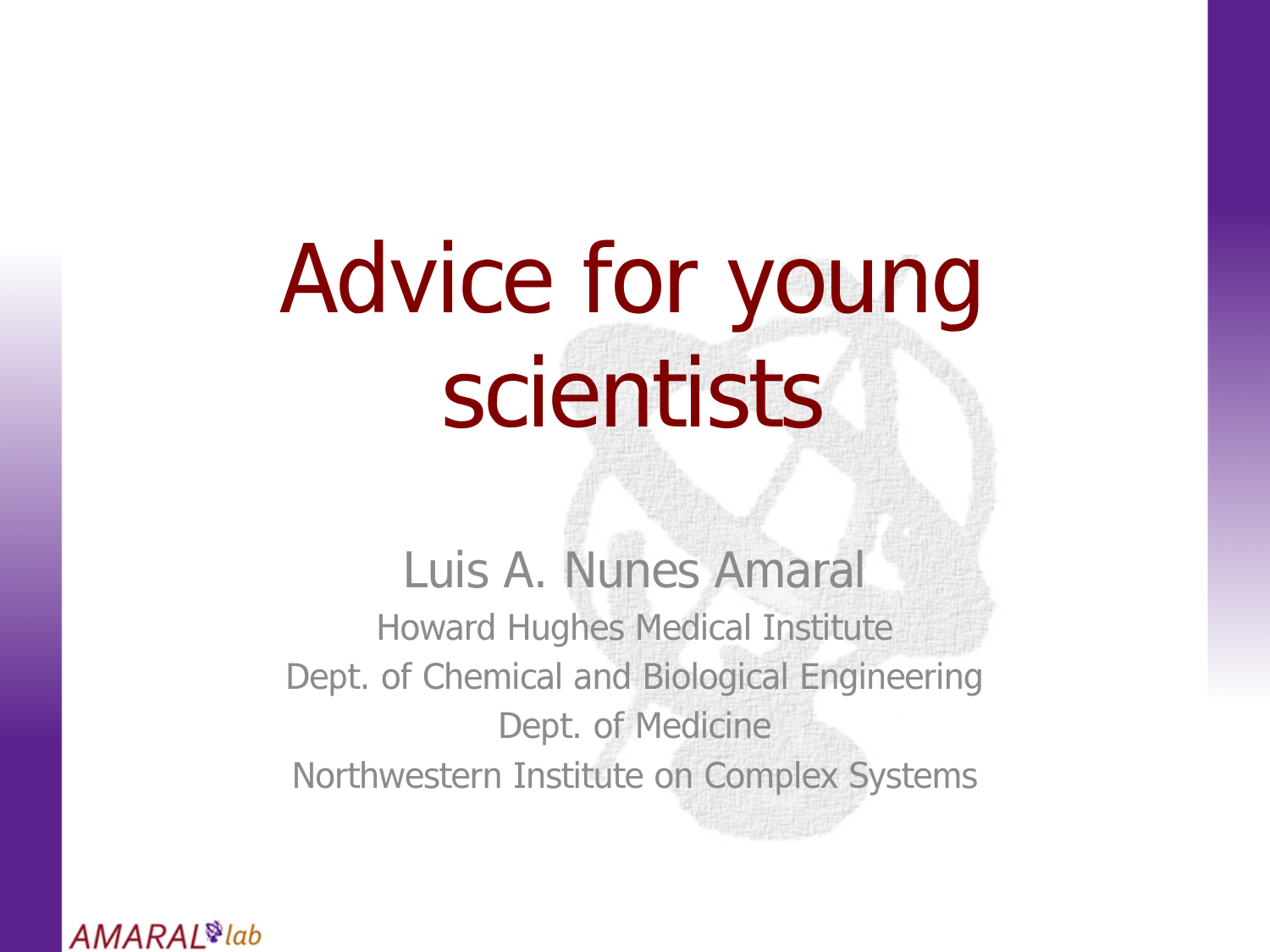

# Advice for young scientists
Luis A. Nunes Amaral
Howard Hughes Medical Institute
Dept. of Chemical and Biological Engineering
Dept. of Medicine
Northwestern Institute on Complex Systems